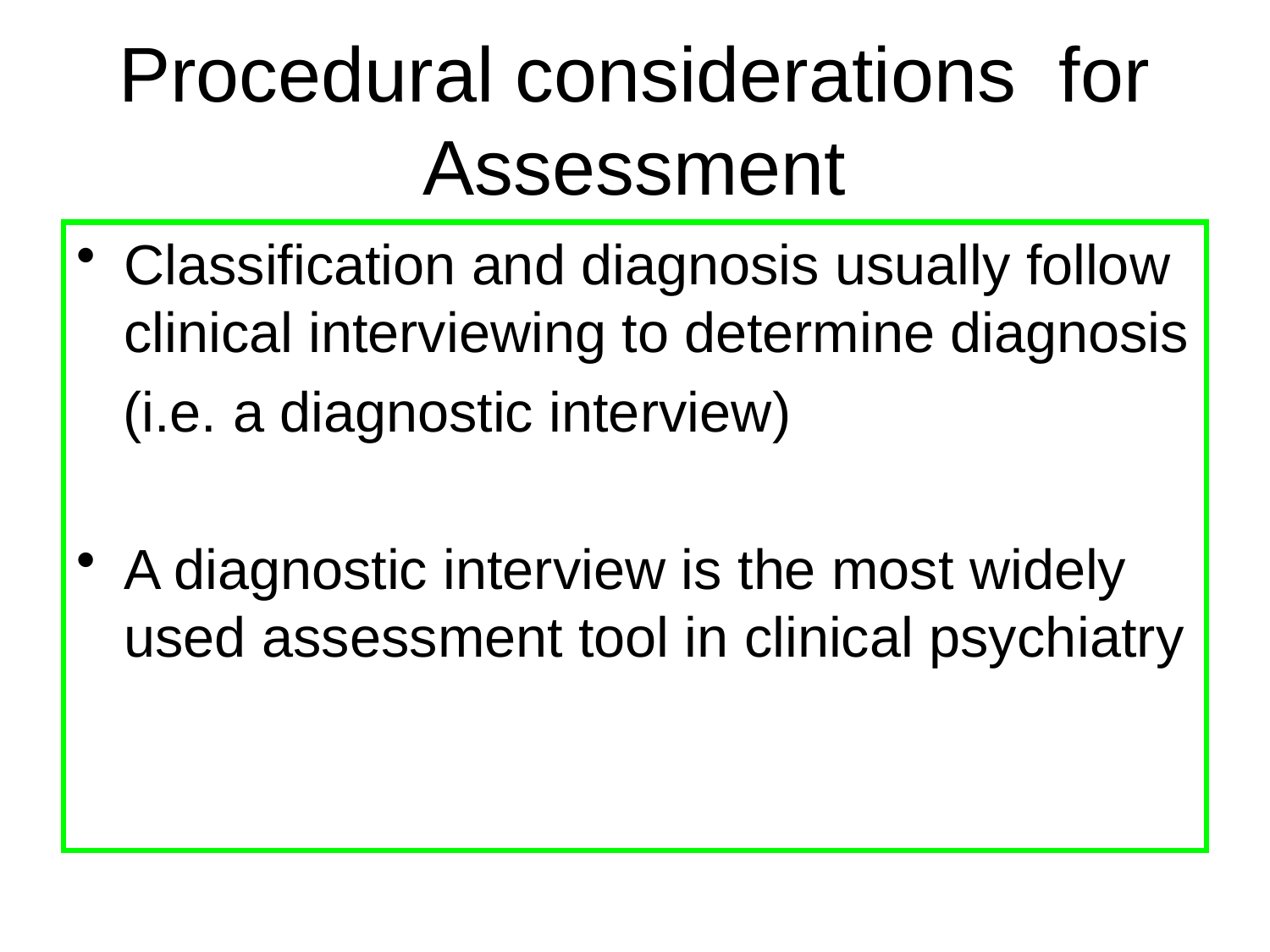

# Procedural considerations  for Assessment
Classification and diagnosis usually follow clinical interviewing to determine diagnosis
   (i.e. a diagnostic interview)

A diagnostic interview is the most widely used assessment tool in clinical psychiatry